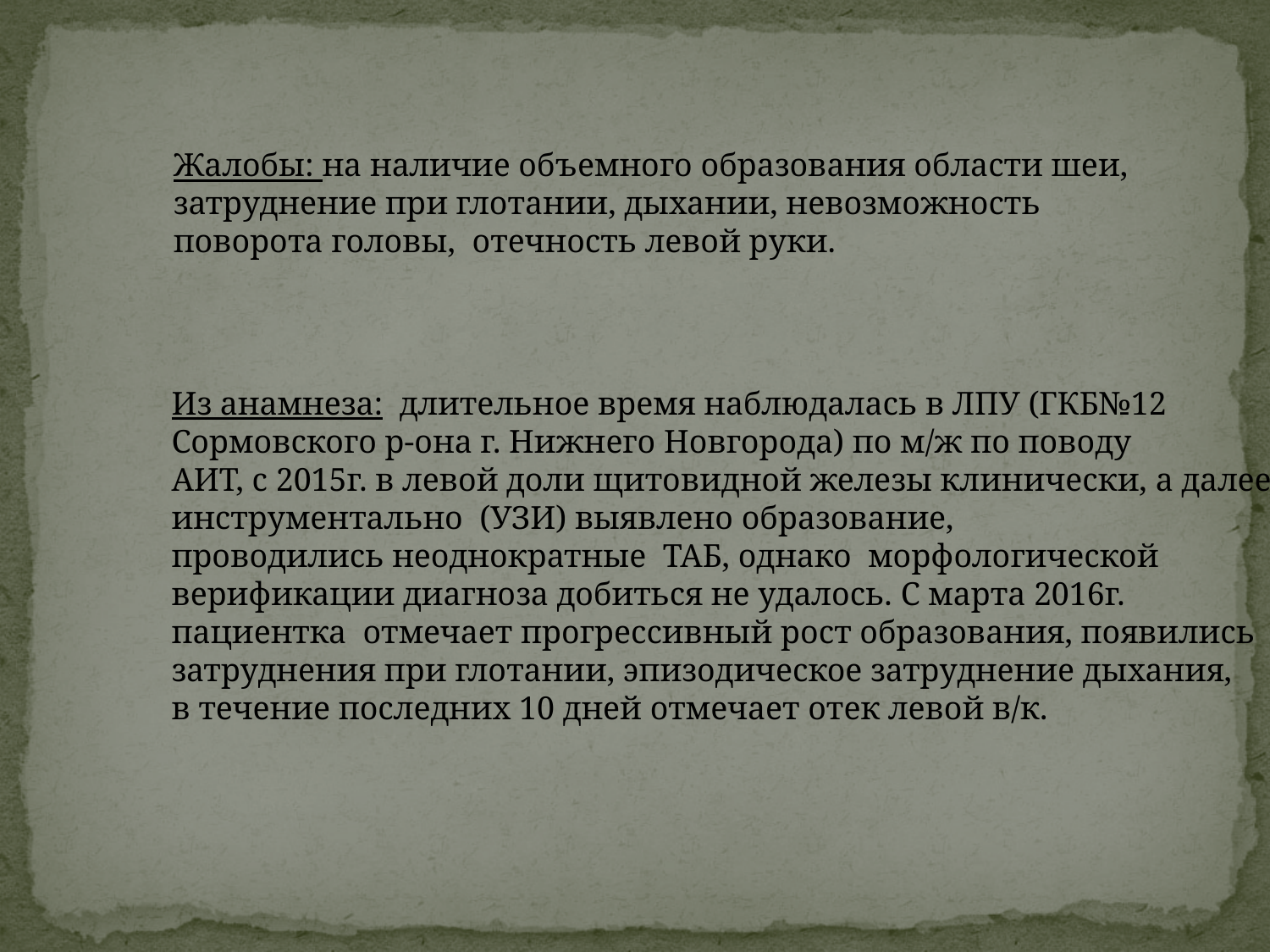

Жалобы: на наличие объемного образования области шеи,
затруднение при глотании, дыхании, невозможность
поворота головы,  отечность левой руки.
Из анамнеза:  длительное время наблюдалась в ЛПУ (ГКБ№12
Сормовского р-она г. Нижнего Новгорода) по м/ж по поводу
АИТ, с 2015г. в левой доли щитовидной железы клинически, а далее
инструментально  (УЗИ) выявлено образование,
проводились неоднократные  ТАБ, однако  морфологической
верификации диагноза добиться не удалось. С марта 2016г.
пациентка  отмечает прогрессивный рост образования, появились
затруднения при глотании, эпизодическое затруднение дыхания,
в течение последних 10 дней отмечает отек левой в/к.